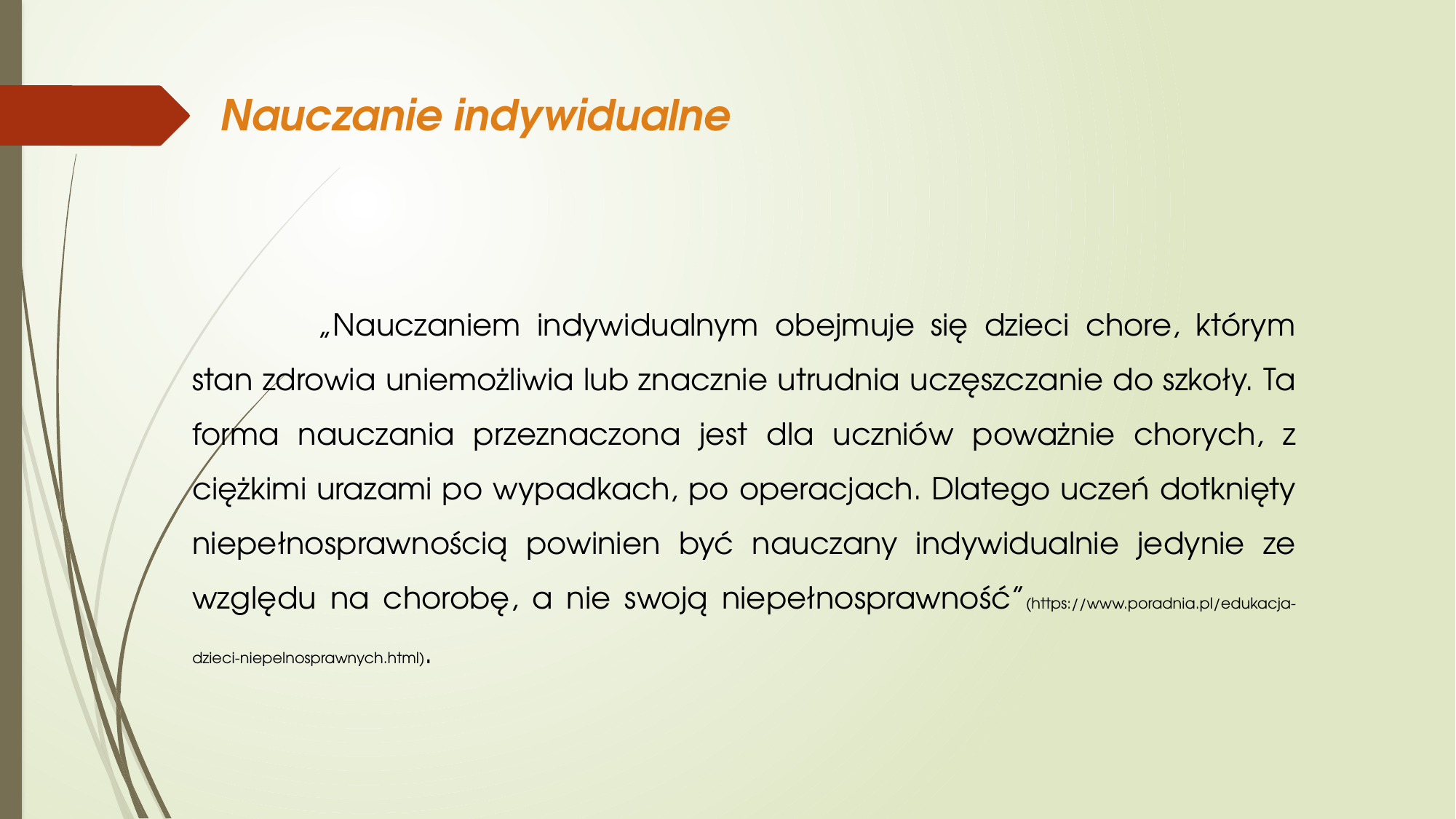

Nauczanie indywidualne
	 „Nauczaniem indywidualnym obejmuje się dzieci chore, którym stan zdrowia uniemożliwia lub znacznie utrudnia uczęszczanie do szkoły. Ta forma nauczania przeznaczona jest dla uczniów poważnie chorych, z ciężkimi urazami po wypadkach, po operacjach. Dlatego uczeń dotknięty niepełnosprawnością powinien być nauczany indywidualnie jedynie ze względu na chorobę, a nie swoją niepełnosprawność”(https://www.poradnia.pl/edukacja-dzieci-niepelnosprawnych.html).